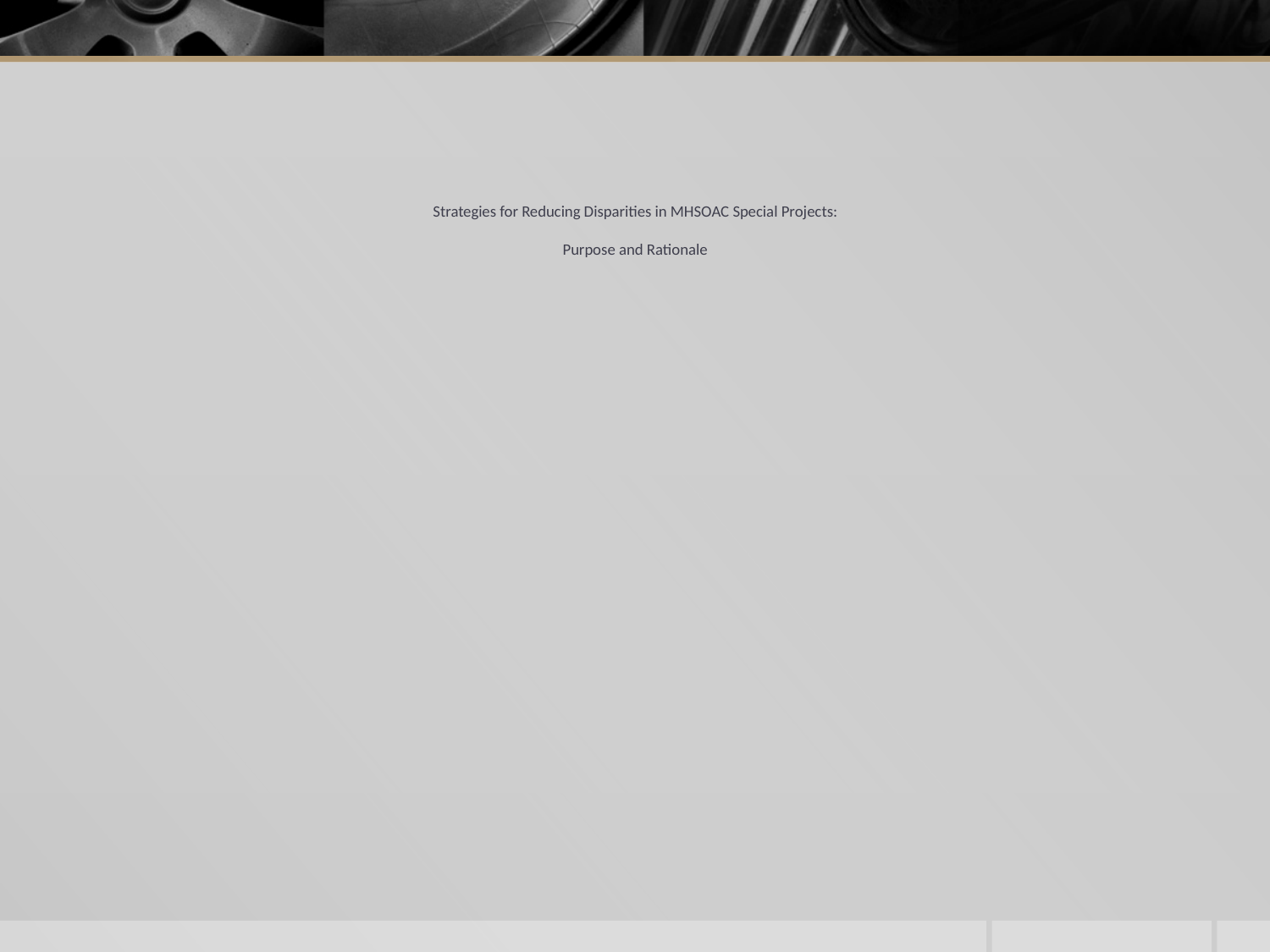

# Strategies for Reducing Disparities in MHSOAC Special Projects: Purpose and Rationale